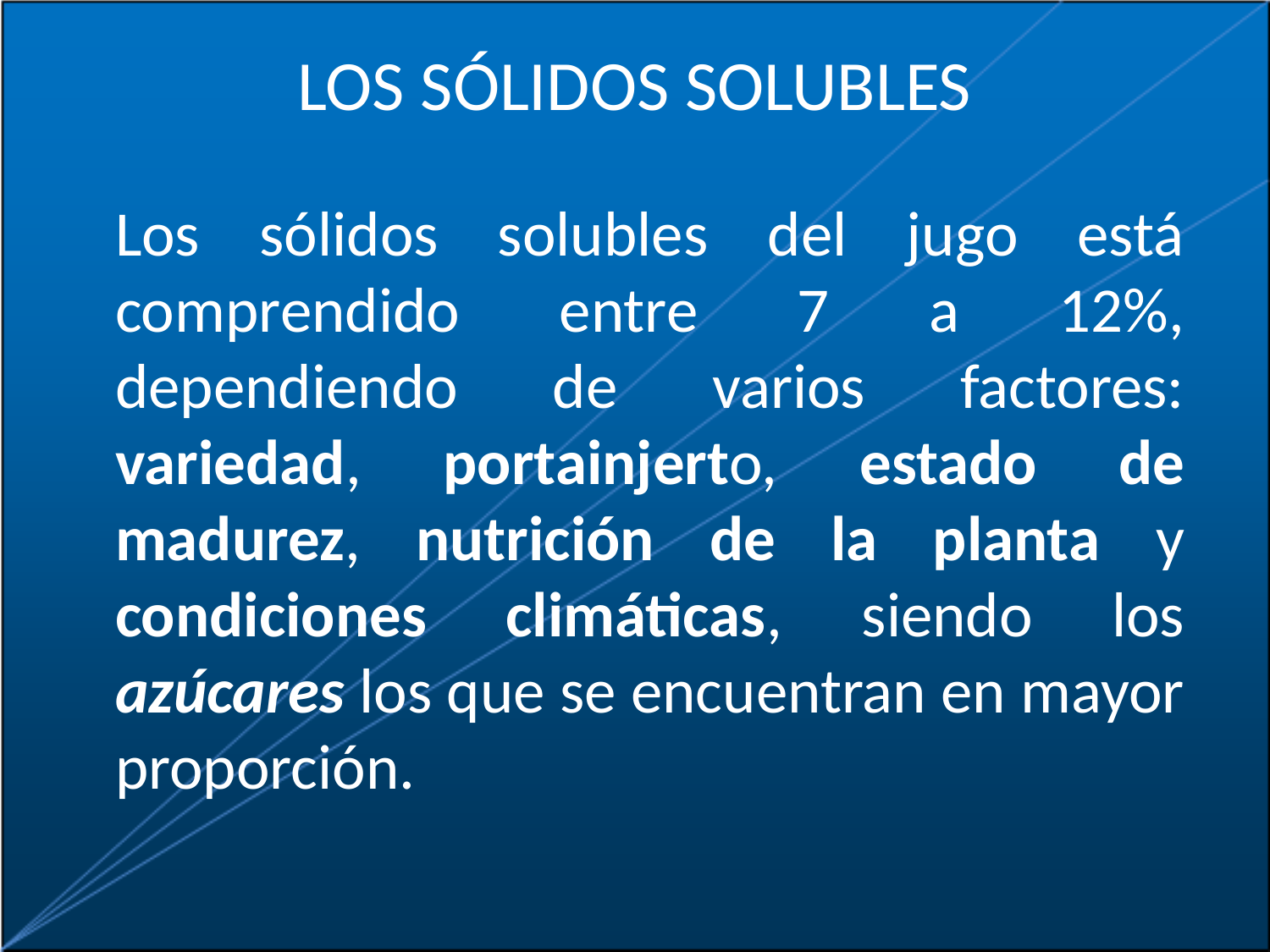

# LOS SÓLIDOS SOLUBLES
	Los sólidos solubles del jugo está comprendido entre 7 a 12%, dependiendo de varios factores: variedad, portainjerto, estado de madurez, nutrición de la planta y condiciones climáticas, siendo los azúcares los que se encuentran en mayor proporción.